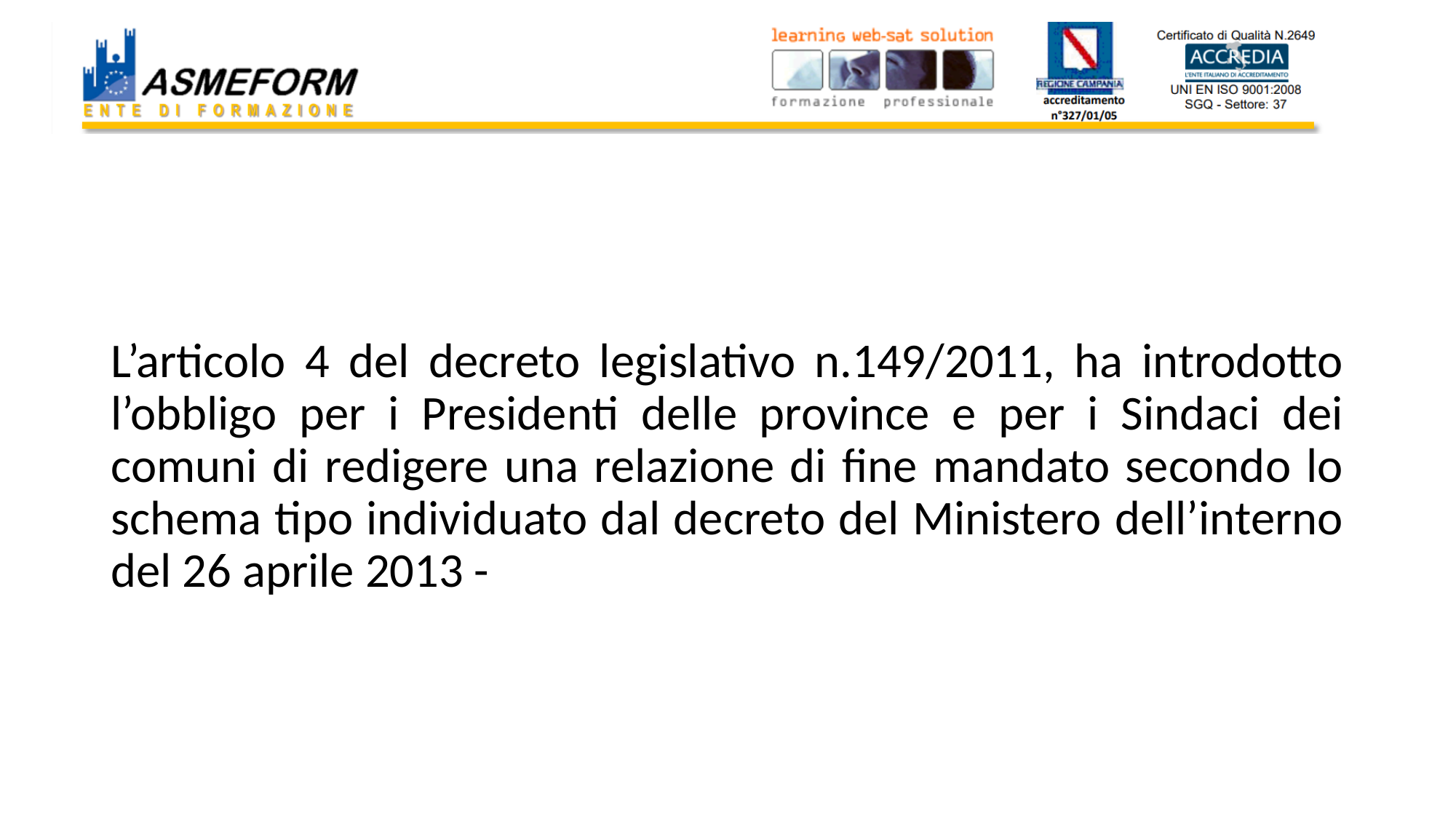

# L’articolo 4 del decreto legislativo n.149/2011, ha introdotto l’obbligo per i Presidenti delle province e per i Sindaci dei comuni di redigere una relazione di fine mandato secondo lo schema tipo individuato dal decreto del Ministero dell’interno del 26 aprile 2013 -